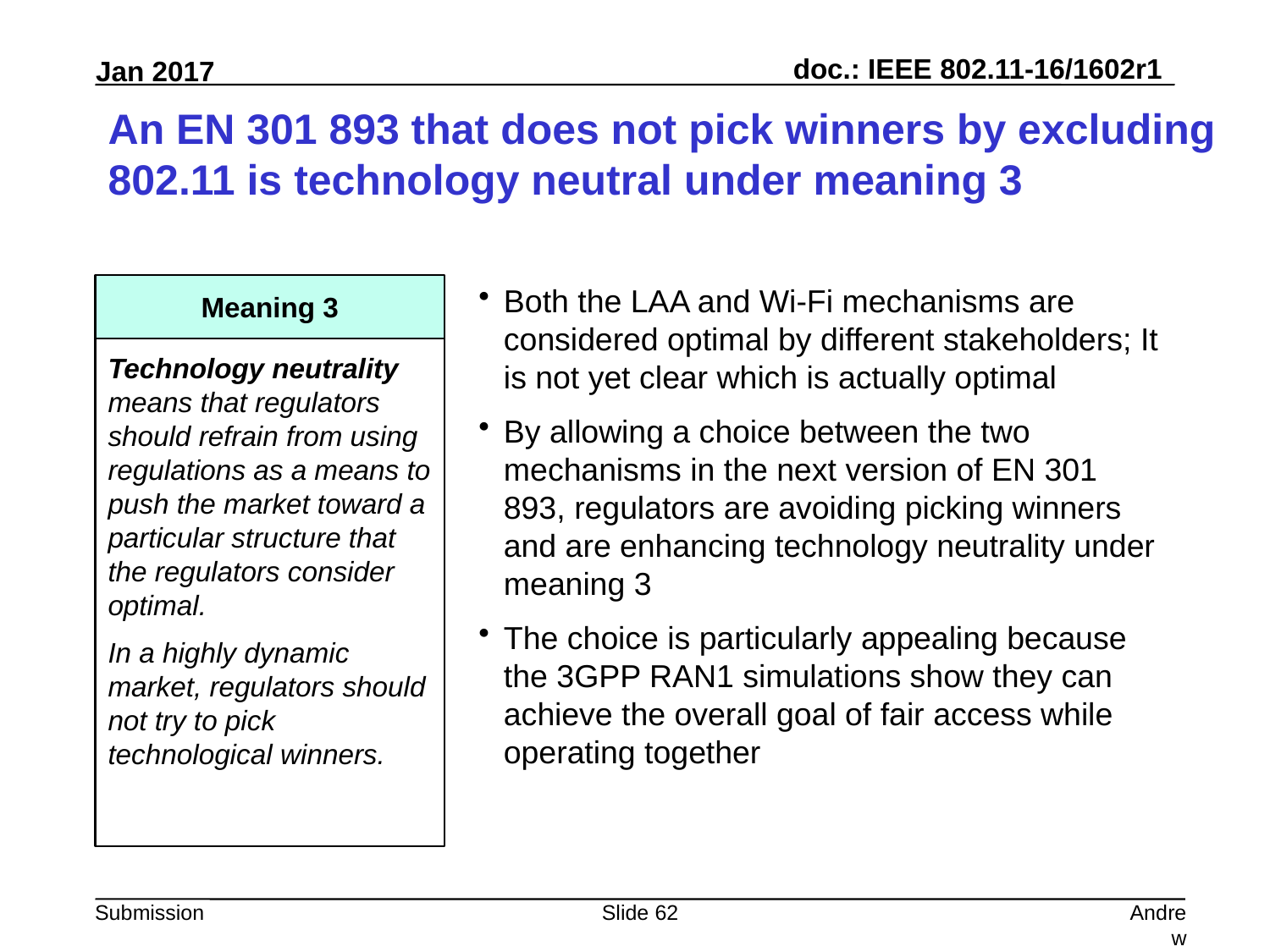

# An EN 301 893 that does not pick winners by excluding 802.11 is technology neutral under meaning 3
Meaning 3
Both the LAA and Wi-Fi mechanisms are considered optimal by different stakeholders; It is not yet clear which is actually optimal
By allowing a choice between the two mechanisms in the next version of EN 301 893, regulators are avoiding picking winners and are enhancing technology neutrality under meaning 3
The choice is particularly appealing because the 3GPP RAN1 simulations show they can achieve the overall goal of fair access while operating together
Technology neutrality means that regulators should refrain from using regulations as a means to push the market toward a particular structure that the regulators consider optimal.
In a highly dynamic market, regulators should not try to pick technological winners.
Slide 62
Andrew Myles, Cisco